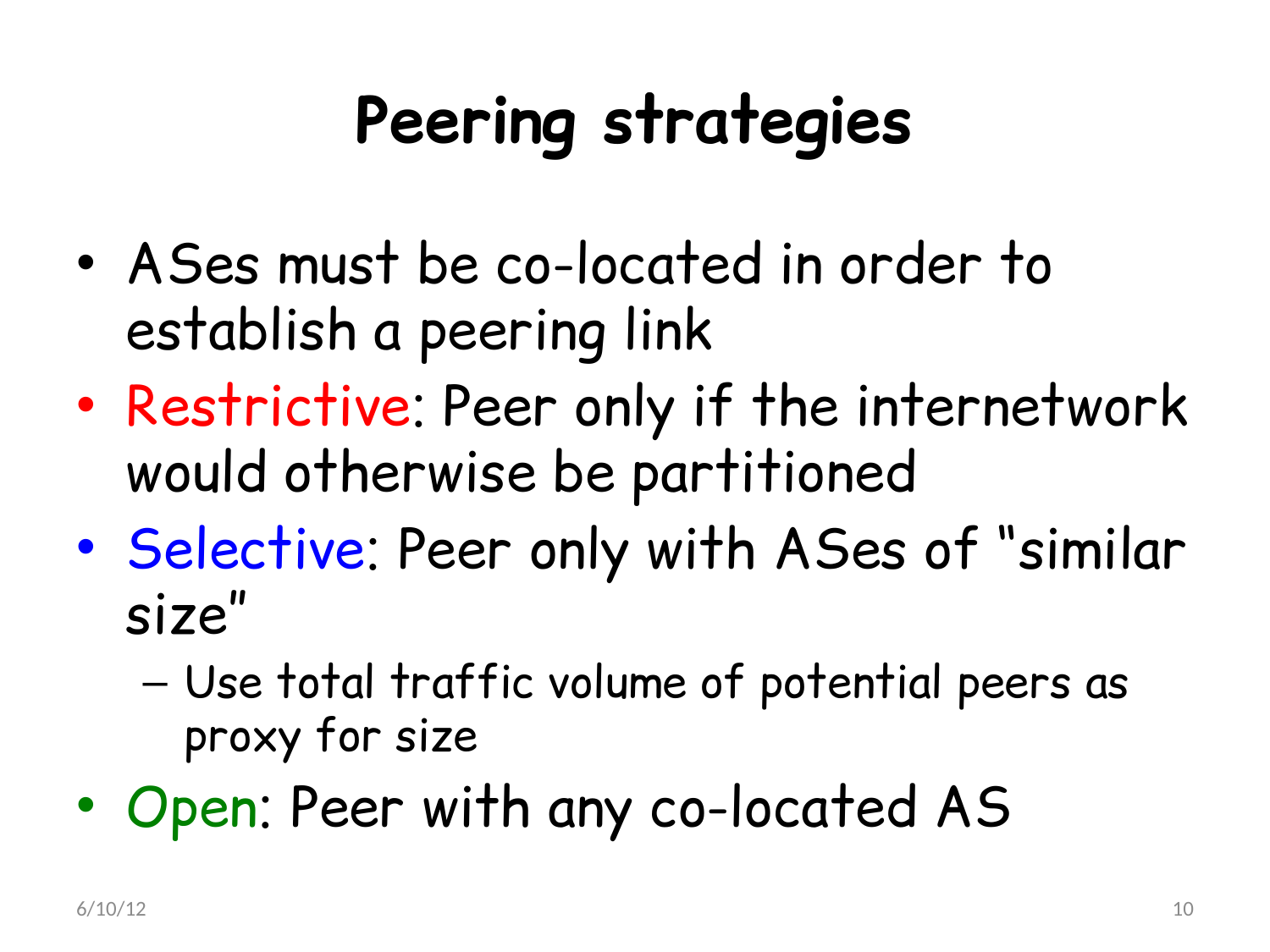

# Peering strategies
ASes must be co-located in order to establish a peering link
Restrictive: Peer only if the internetwork would otherwise be partitioned
Selective: Peer only with ASes of “similar size”
Use total traffic volume of potential peers as proxy for size
Open: Peer with any co-located AS
6/10/12
10